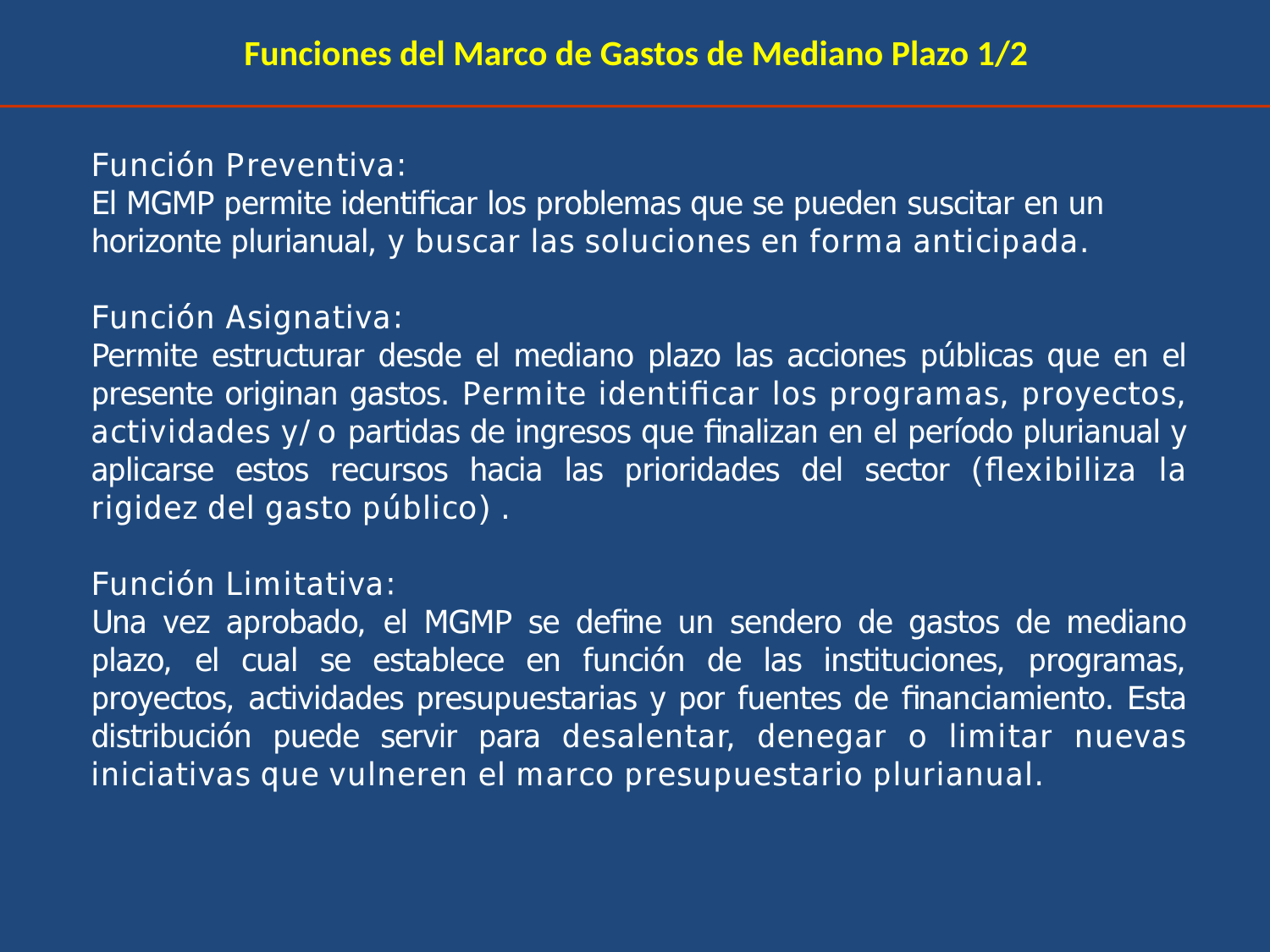

Funciones del Marco de Gastos de Mediano Plazo 1/2

Función Preventiva:
El MGMP permite identificar los problemas que se pueden suscitar en un horizonte plurianual, y buscar las soluciones en forma anticipada.

Función Asignativa:
Permite estructurar desde el mediano plazo las acciones públicas que en el presente originan gastos. Permite identificar los programas, proyectos, actividades y/o partidas de ingresos que finalizan en el período plurianual y aplicarse estos recursos hacia las prioridades del sector (flexibiliza la rigidez del gasto público) .

Función Limitativa:
Una vez aprobado, el MGMP se define un sendero de gastos de mediano plazo, el cual se establece en función de las instituciones, programas, proyectos, actividades presupuestarias y por fuentes de financiamiento. Esta distribución puede servir para desalentar, denegar o limitar nuevas iniciativas que vulneren el marco presupuestario plurianual.